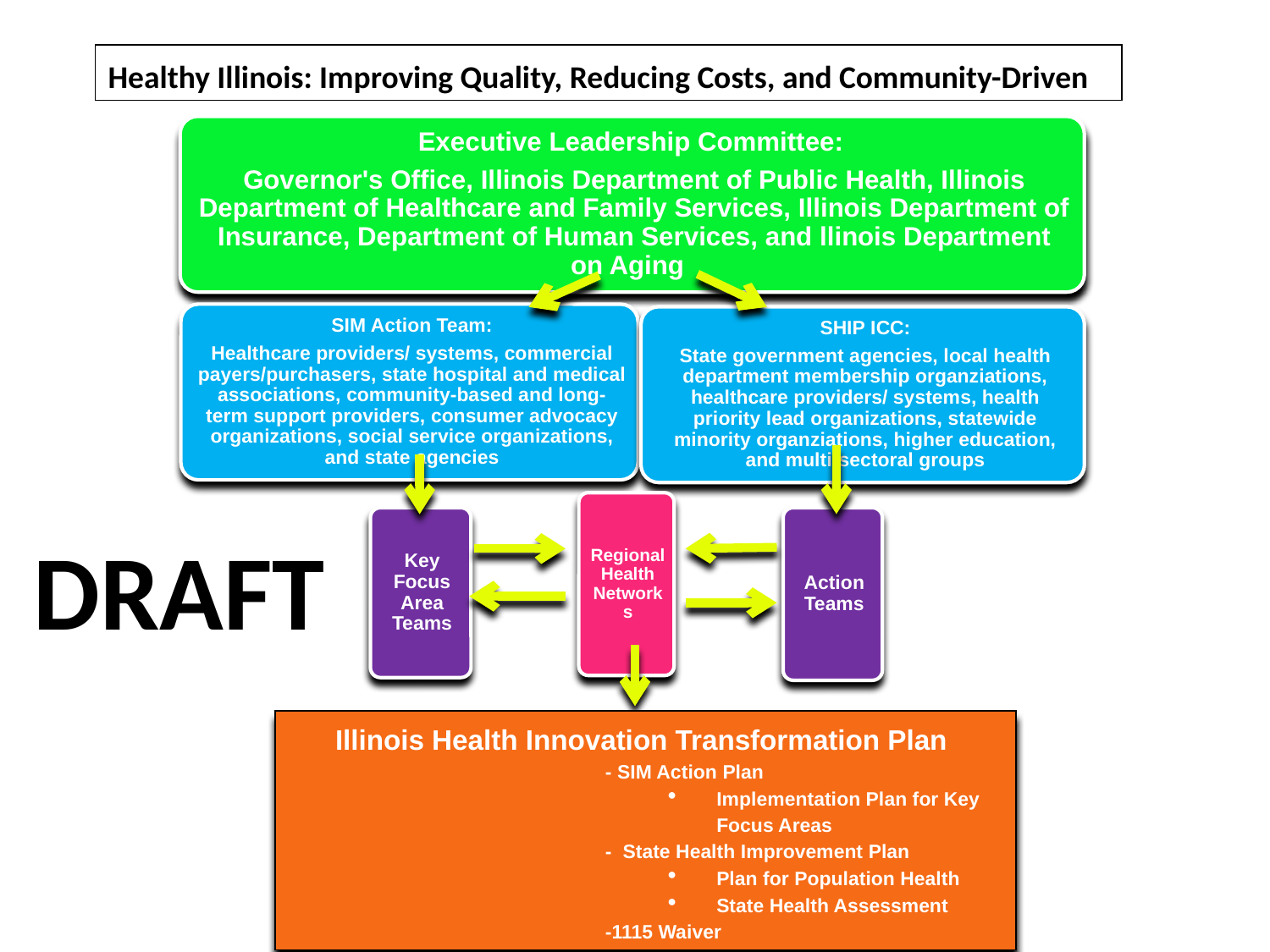

Healthy Illinois: Improving Quality, Reducing Costs, and Community-Driven
Executive Leadership Committee:
Governor's Office, Illinois Department of Public Health, Illinois Department of Healthcare and Family Services, Illinois Department of Insurance, Department of Human Services, and llinois Department on Aging
SIM Action Team:
Healthcare providers/ systems, commercial payers/purchasers, state hospital and medical associations, community-based and long-term support providers, consumer advocacy organizations, social service organizations, and state agencies
Key Focus Area Teams
SHIP ICC:
State government agencies, local health department membership organziations, healthcare providers/ systems, health priority lead organizations, statewide minority organziations, higher education, and multi-sectoral groups
Action Teams
Regional Health Networks
DRAFT

Illinois Health Innovation Transformation Plan
- SIM Action Plan
Implementation Plan for Key Focus Areas
-  State Health Improvement Plan
Plan for Population Health
State Health Assessment
-1115 Waiver